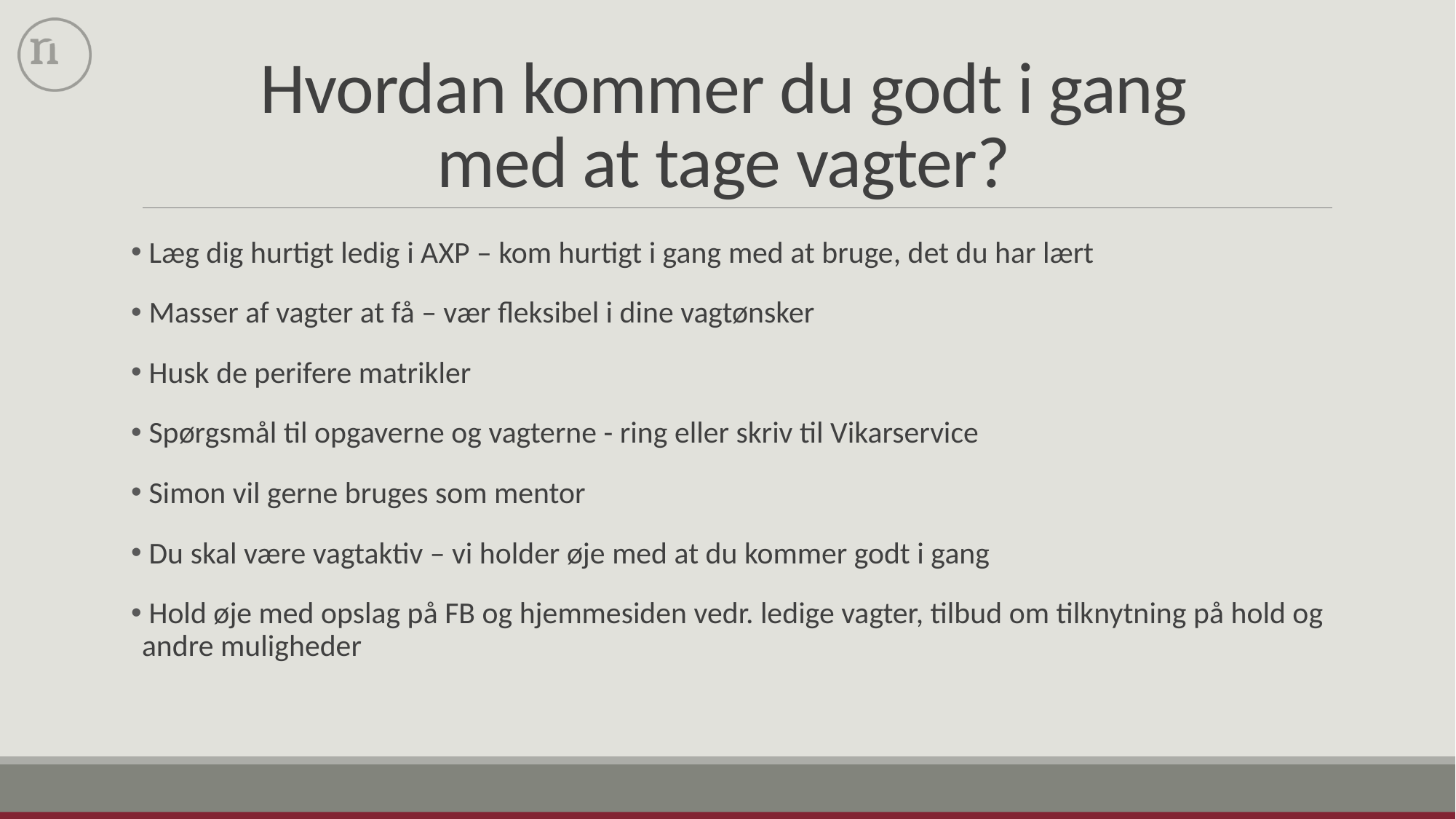

# Hvordan kommer du godt i gang med at tage vagter?
 Læg dig hurtigt ledig i AXP – kom hurtigt i gang med at bruge, det du har lært
 Masser af vagter at få – vær fleksibel i dine vagtønsker
 Husk de perifere matrikler
 Spørgsmål til opgaverne og vagterne - ring eller skriv til Vikarservice
 Simon vil gerne bruges som mentor
 Du skal være vagtaktiv – vi holder øje med at du kommer godt i gang
 Hold øje med opslag på FB og hjemmesiden vedr. ledige vagter, tilbud om tilknytning på hold og andre muligheder